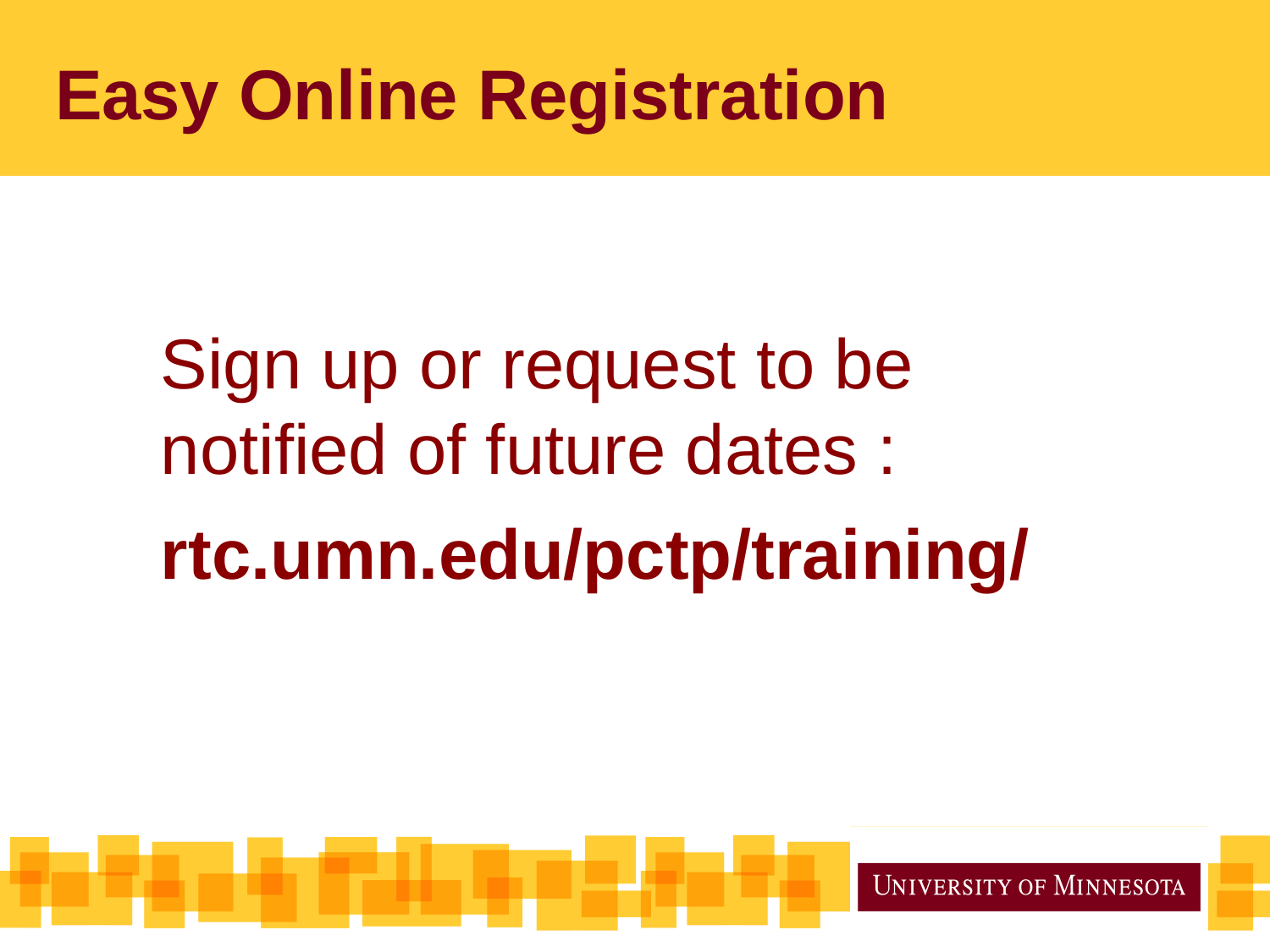

# Easy Online Registration
Sign up or request to be notified of future dates :
rtc.umn.edu/pctp/training/